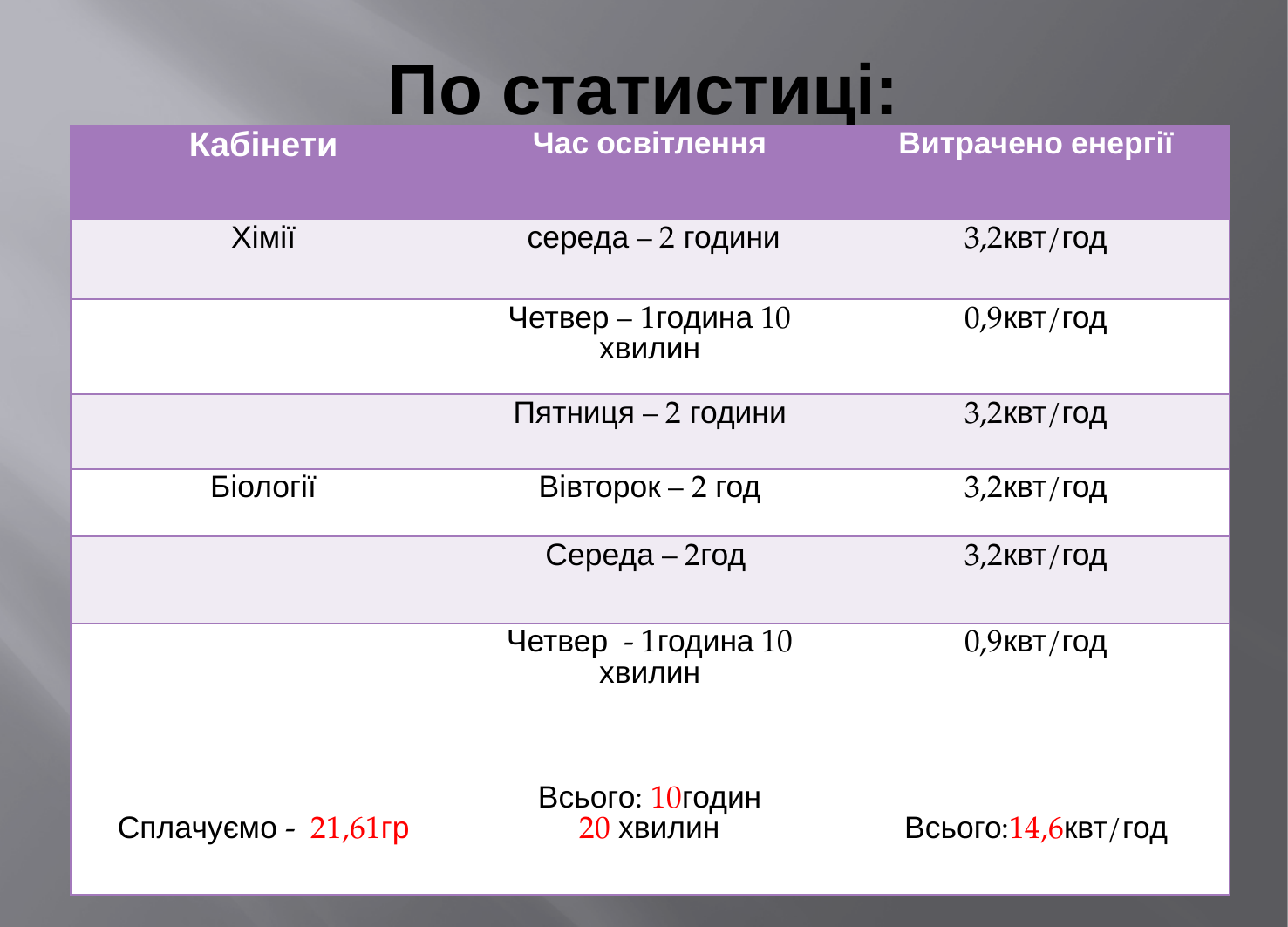

# По статистиці:
| Кабінети | Час освітлення | Витрачено енергії |
| --- | --- | --- |
| Хімії | середа – 2 години | 3,2квт/год |
|  | Четвер – 1година 10 хвилин | 0,9квт/год |
|  | Пятниця – 2 години | 3,2квт/год |
| Біології | Вівторок – 2 год | 3,2квт/год |
|  | Середа – 2год | 3,2квт/год |
| Сплачуємо - 21,61гр | Четвер - 1година 10 хвилин Всього: 10годин 20 хвилин | 0,9квт/год Всього:14,6квт/год |
|  |
| --- |